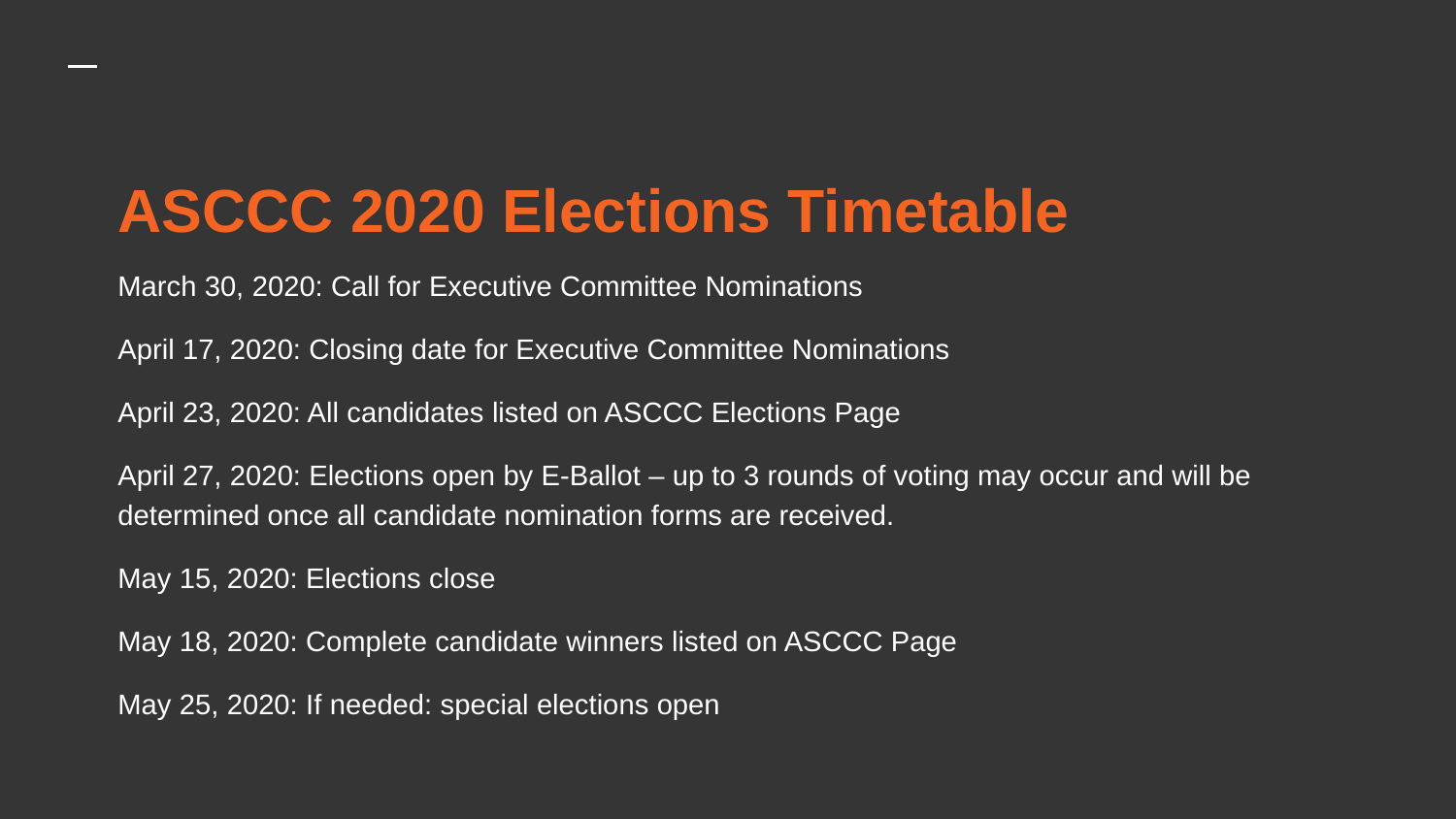

# ASCCC 2020 Elections Timetable
March 30, 2020: Call for Executive Committee Nominations
April 17, 2020: Closing date for Executive Committee Nominations
April 23, 2020: All candidates listed on ASCCC Elections Page
April 27, 2020: Elections open by E-Ballot – up to 3 rounds of voting may occur and will be determined once all candidate nomination forms are received.
May 15, 2020: Elections close
May 18, 2020: Complete candidate winners listed on ASCCC Page
May 25, 2020: If needed: special elections open